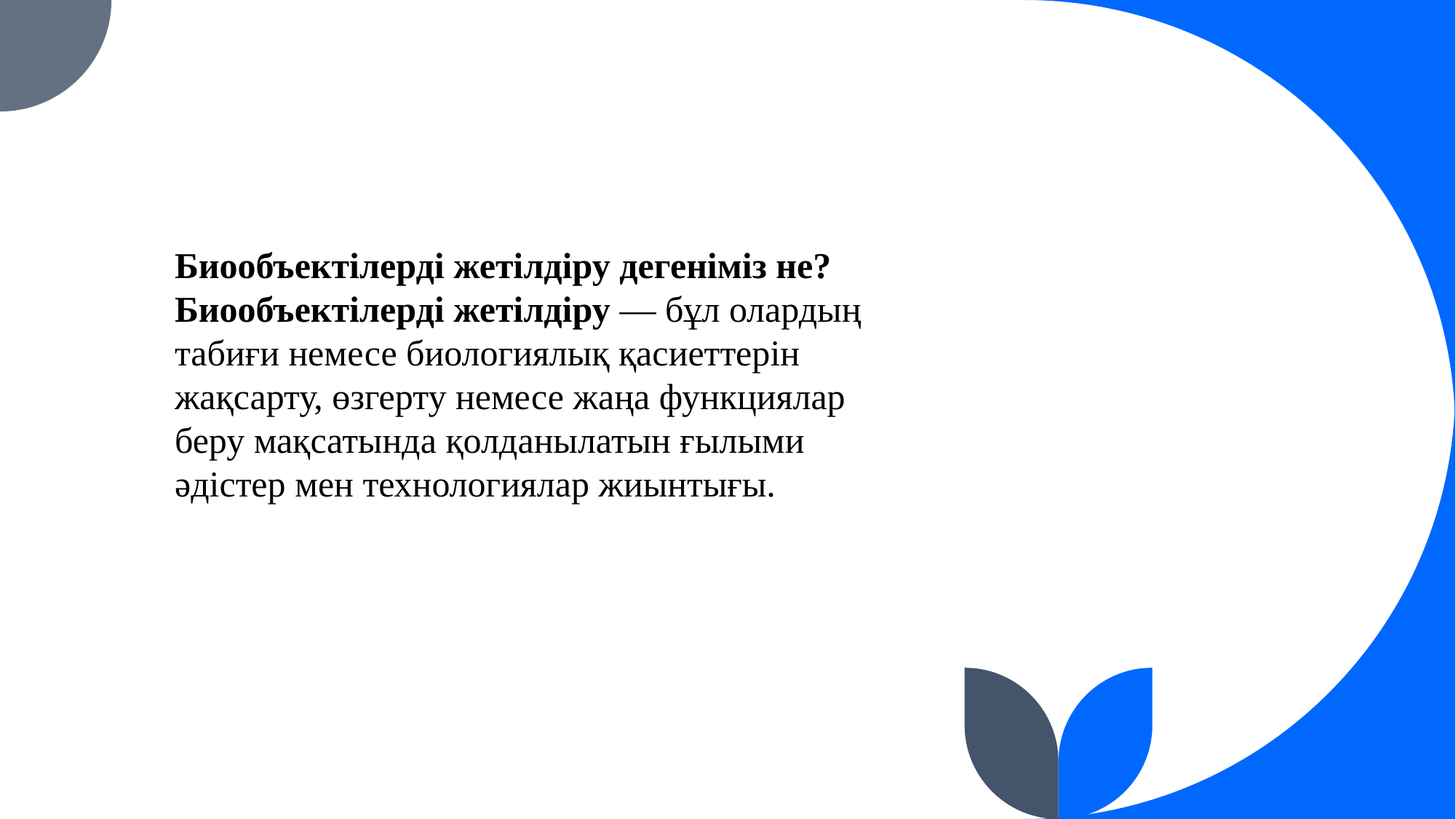

Биообъектілерді жетілдіру дегеніміз не?
Биообъектілерді жетілдіру — бұл олардың табиғи немесе биологиялық қасиеттерін жақсарту, өзгерту немесе жаңа функциялар беру мақсатында қолданылатын ғылыми әдістер мен технологиялар жиынтығы.